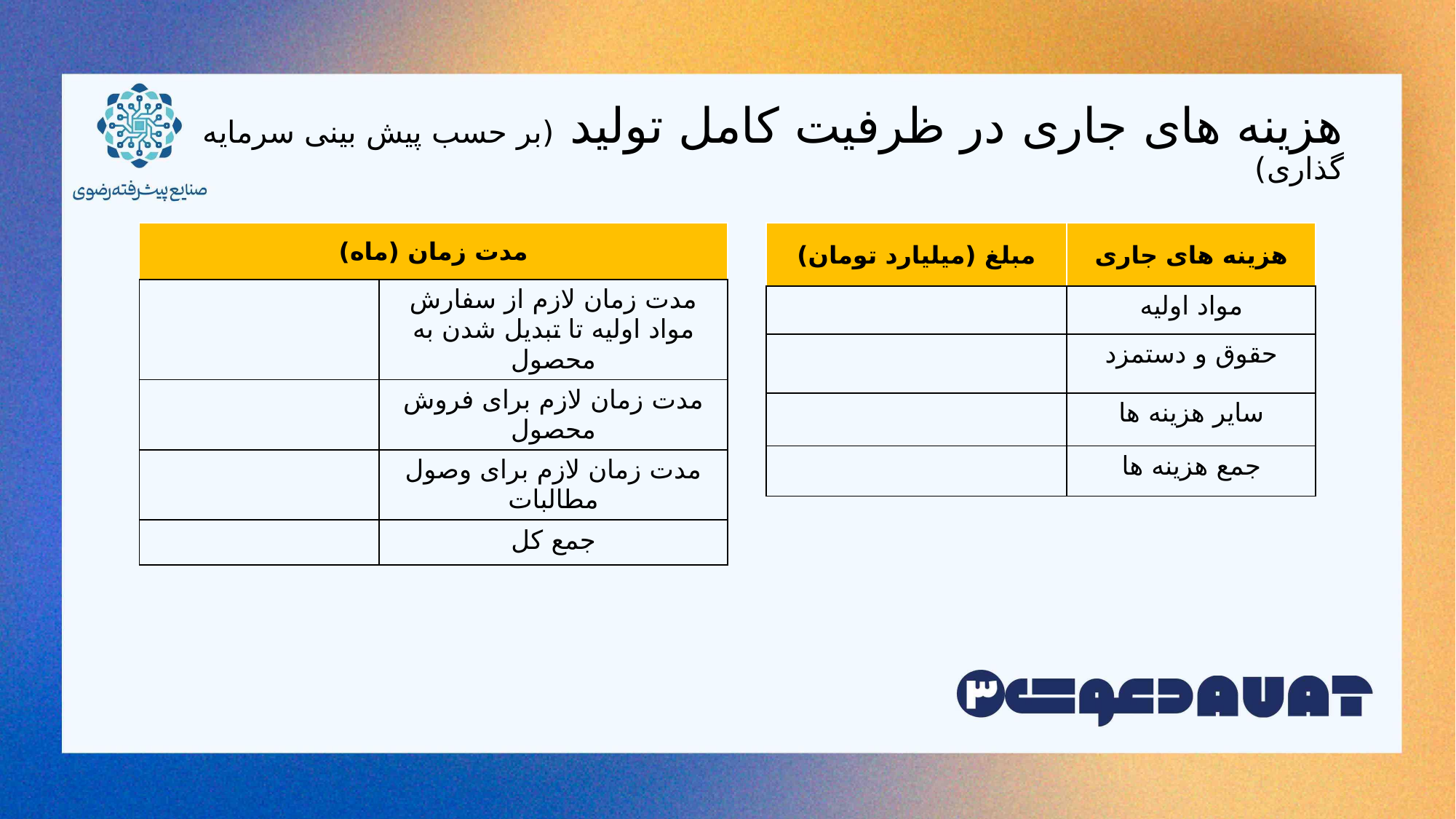

# هزینه های جاری در ظرفیت کامل تولید (بر حسب پیش بینی سرمایه گذاری)
| مدت زمان (ماه) |  |
| --- | --- |
|  | مدت زمان لازم از سفارش مواد اولیه تا تبدیل شدن به محصول |
|  | مدت زمان لازم برای فروش محصول |
|  | مدت زمان لازم برای وصول مطالبات |
|  | جمع کل |
| مبلغ (میلیارد تومان) | هزینه های جاری |
| --- | --- |
|  | مواد اولیه |
|  | حقوق و دستمزد |
|  | سایر هزینه ها |
|  | جمع هزینه ها |